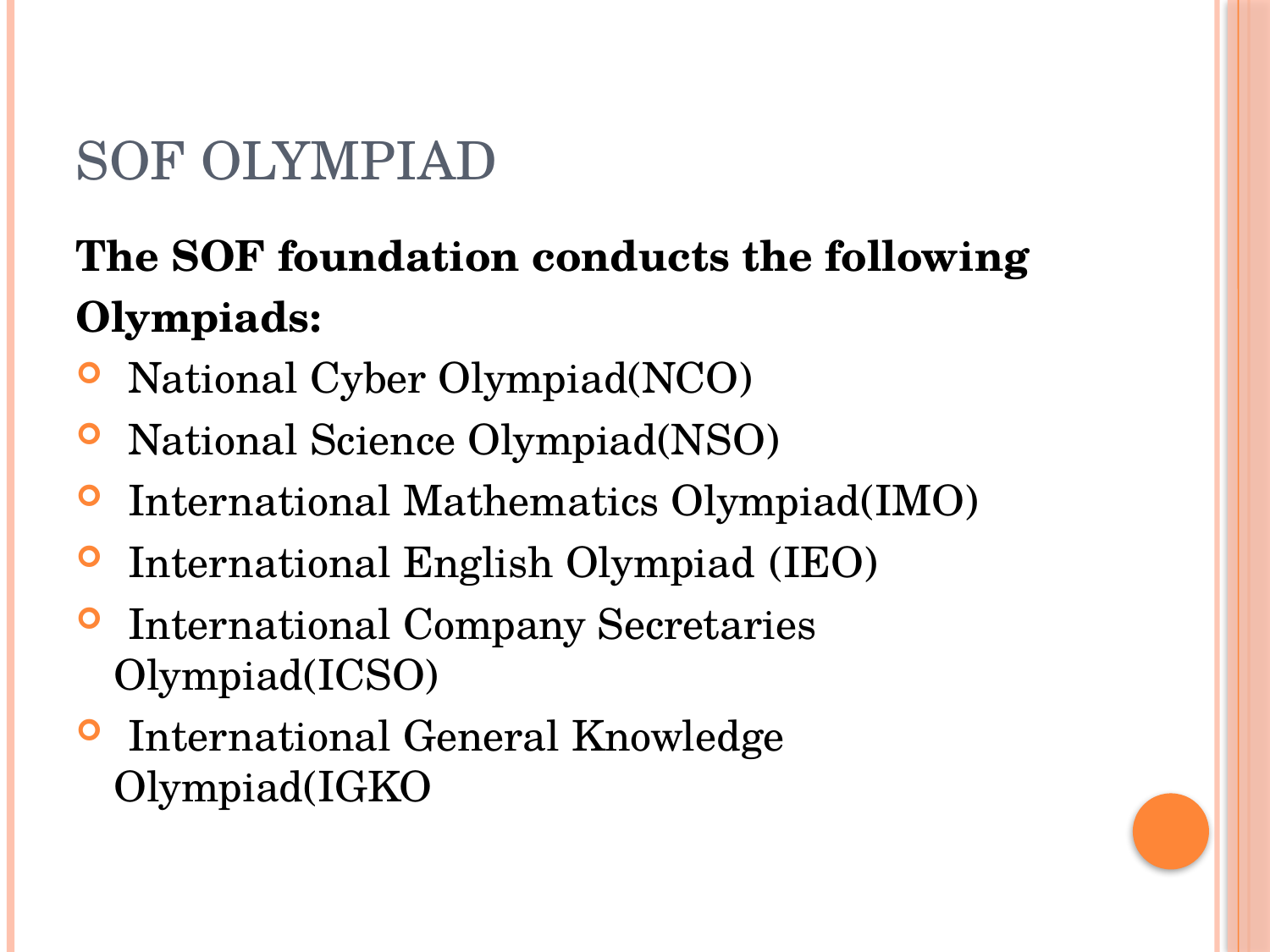

# SOF Olympiad
The SOF foundation conducts the following
Olympiads:
 National Cyber Olympiad(NCO)
 National Science Olympiad(NSO)
 International Mathematics Olympiad(IMO)
 International English Olympiad (IEO)
 International Company Secretaries Olympiad(ICSO)
 International General Knowledge Olympiad(IGKO